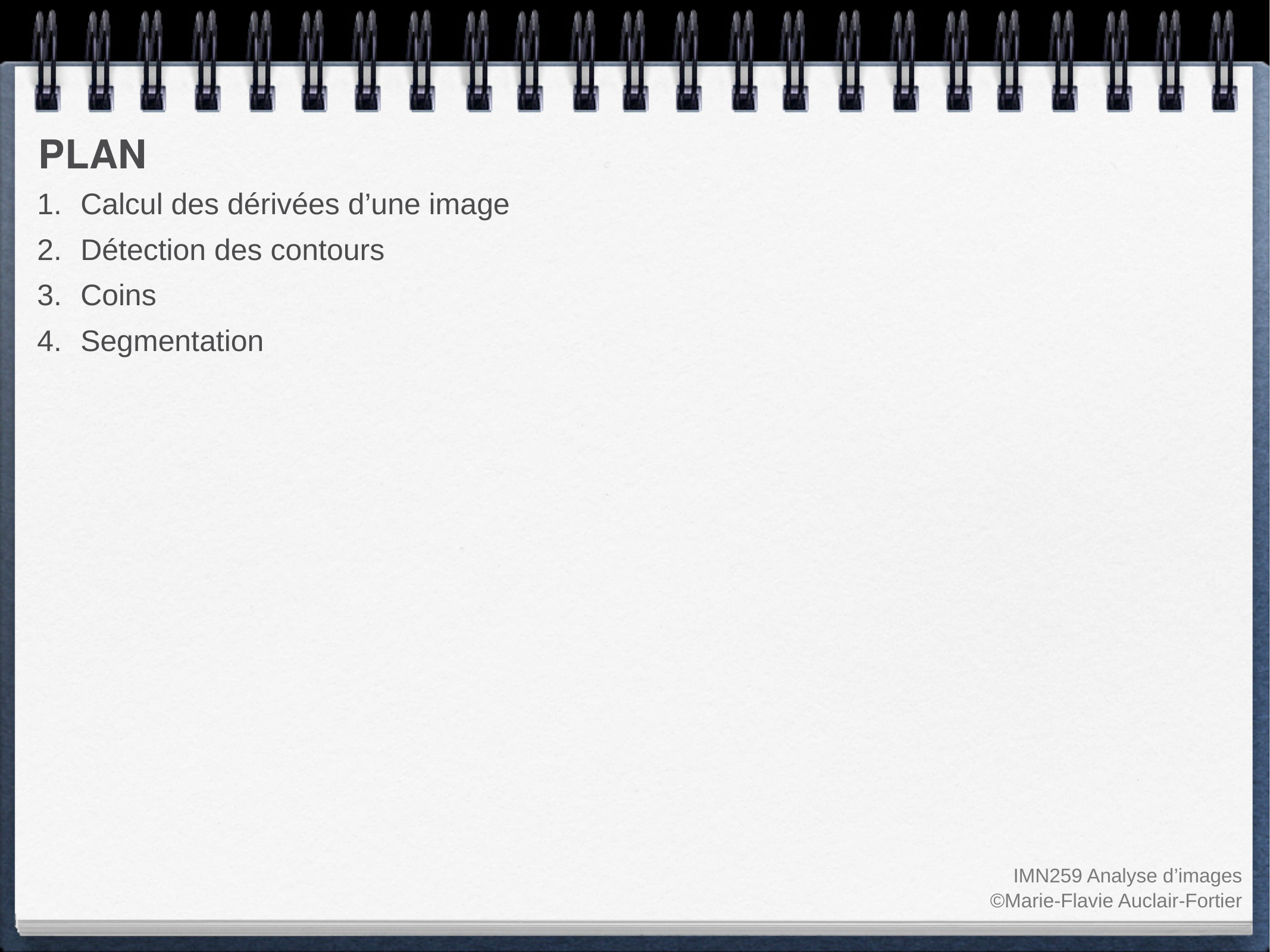

Calcul des dérivées d’une image
Détection des contours
Coins
Segmentation
2